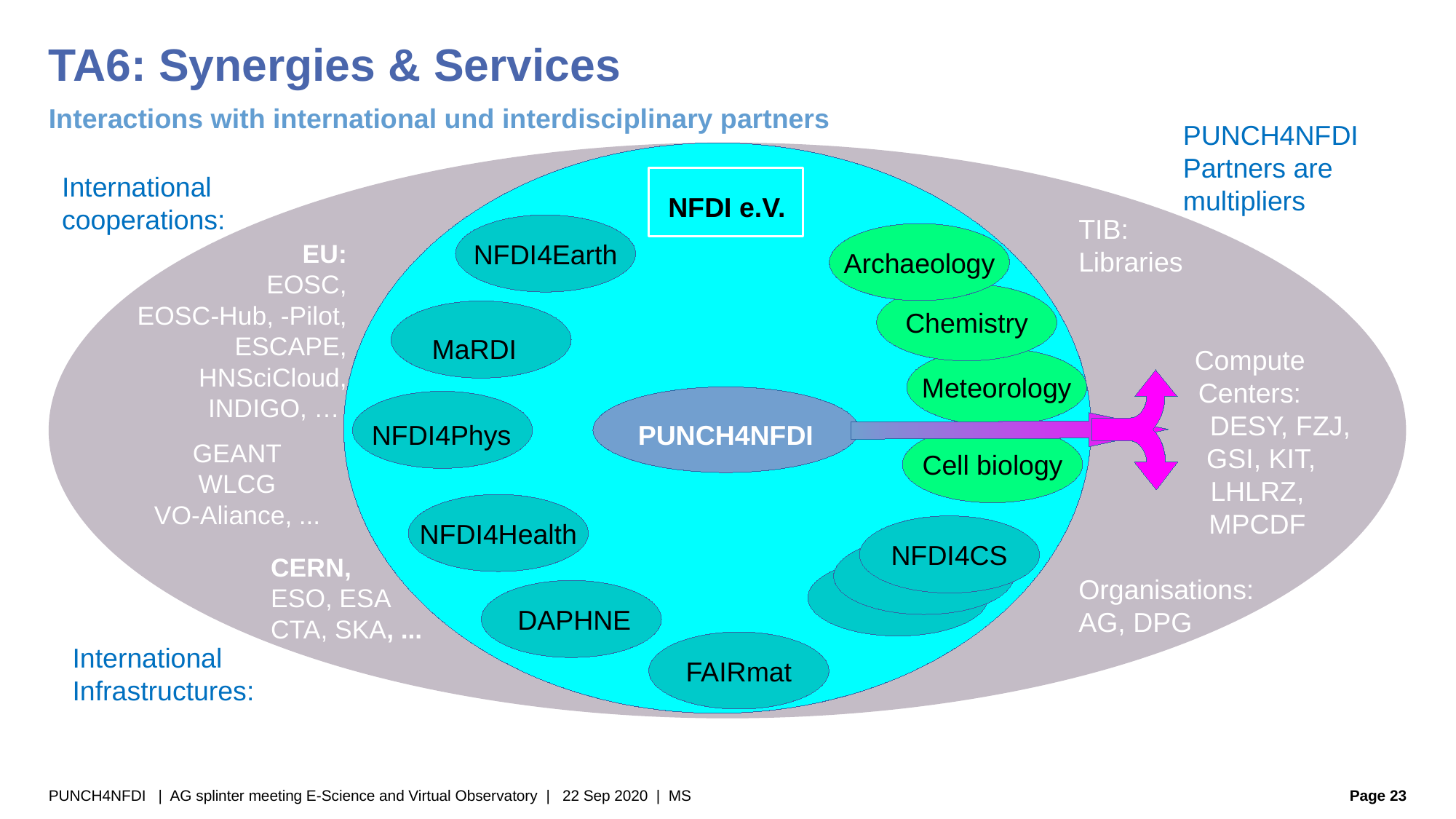

# TA6: Synergies & Services
Interactions with international und interdisciplinary partners

PUNCH4NFDI
Partners are multipliers

International
cooperations:

NFDI e.V.
TIB:
Libraries

 Compute
Centers:
        DESY, FZJ,
   GSI, KIT,
  LHLRZ,
  MPCDF

Organisations:
AG, DPG
NFDI4Earth
Archaeology
EU:
EOSC,
EOSC-Hub, -Pilot,
ESCAPE,
HNSciCloud,
INDIGO, …
Chemistry

MaRDI
Meteorology

NFDI4Phys
PUNCH4NFDI

Cell biology
GEANT
WLCG
VO-Aliance, ...
NFDI4Health

CERN,
ESO, ESA
CTA, SKA, ...
NFDI4CS

DAPHNE
FAIRmat
International
Infrastructures:
PUNCH4NFDI   |  AG splinter meeting E-Science and Virtual Observatory  |   22 Sep 2020  |  MS